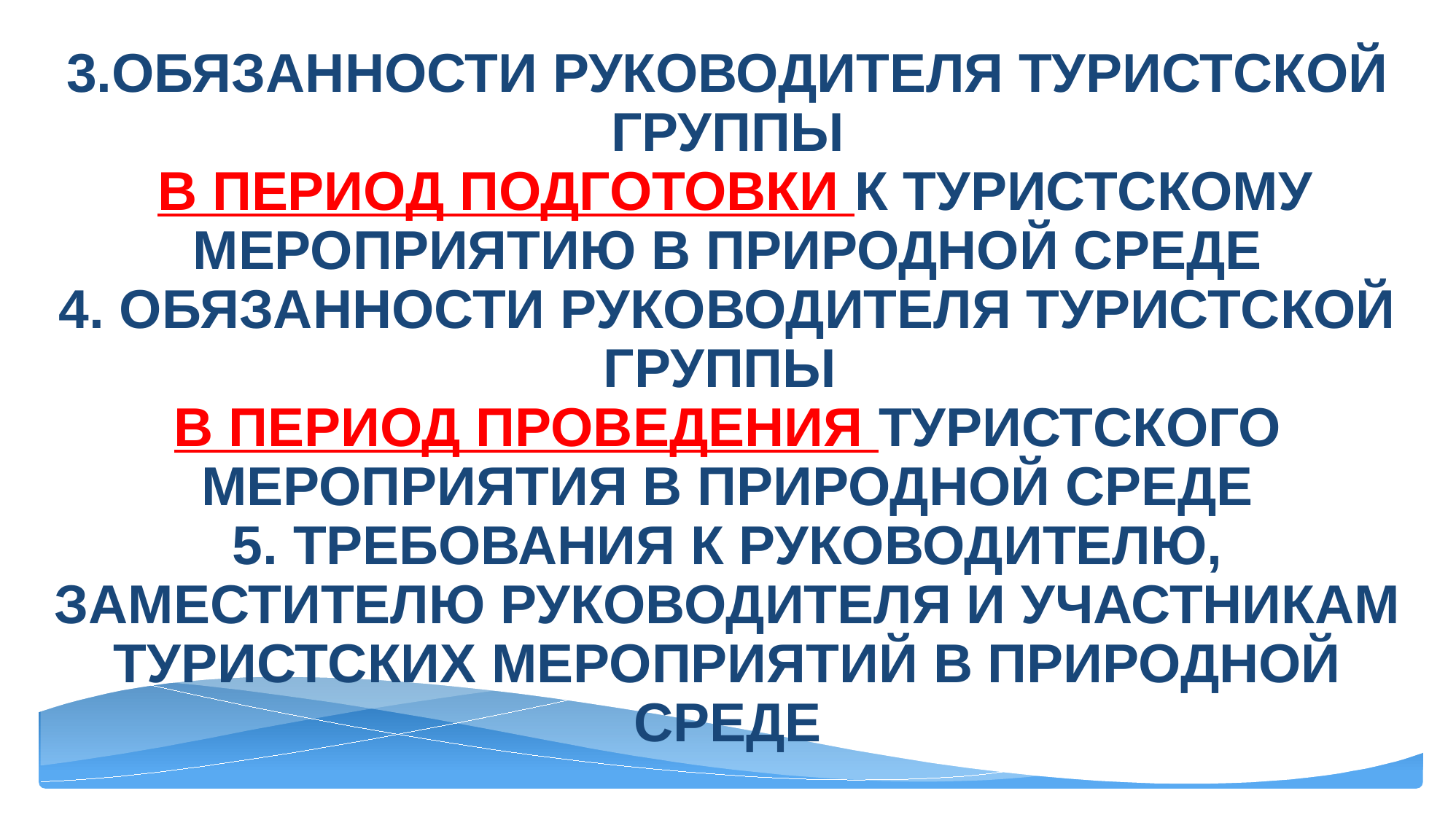

# 3.ОБЯЗАННОСТИ РУКОВОДИТЕЛЯ ТУРИСТСКОЙ ГРУППЫ В ПЕРИОД ПОДГОТОВКИ К ТУРИСТСКОМУ МЕРОПРИЯТИЮ В ПРИРОДНОЙ СРЕДЕ 4. ОБЯЗАННОСТИ РУКОВОДИТЕЛЯ ТУРИСТСКОЙ ГРУППЫ В ПЕРИОД ПРОВЕДЕНИЯ ТУРИСТСКОГО МЕРОПРИЯТИЯ В ПРИРОДНОЙ СРЕДЕ 5. ТРЕБОВАНИЯ К РУКОВОДИТЕЛЮ, ЗАМЕСТИТЕЛЮ РУКОВОДИТЕЛЯ И УЧАСТНИКАМ ТУРИСТСКИХ МЕРОПРИЯТИЙ В ПРИРОДНОЙ СРЕДЕ